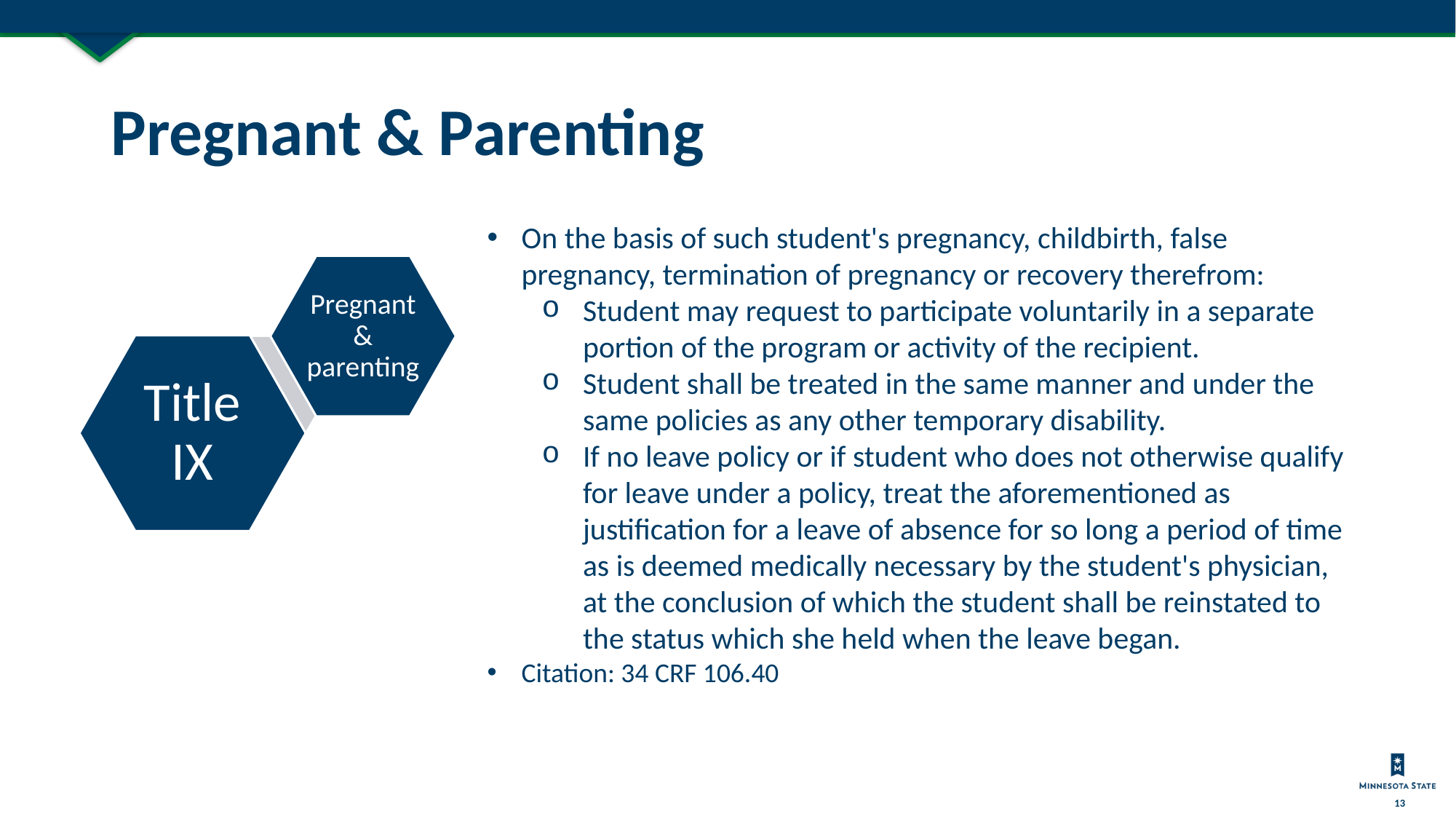

# Pregnant & Parenting
Title IX
Pregnant & parenting
On the basis of such student's pregnancy, childbirth, false pregnancy, termination of pregnancy or recovery therefrom:
Student may request to participate voluntarily in a separate portion of the program or activity of the recipient.
Student shall be treated in the same manner and under the same policies as any other temporary disability.
If no leave policy or if student who does not otherwise qualify for leave under a policy, treat the aforementioned as justification for a leave of absence for so long a period of time as is deemed medically necessary by the student's physician, at the conclusion of which the student shall be reinstated to the status which she held when the leave began.
Citation: 34 CRF 106.40